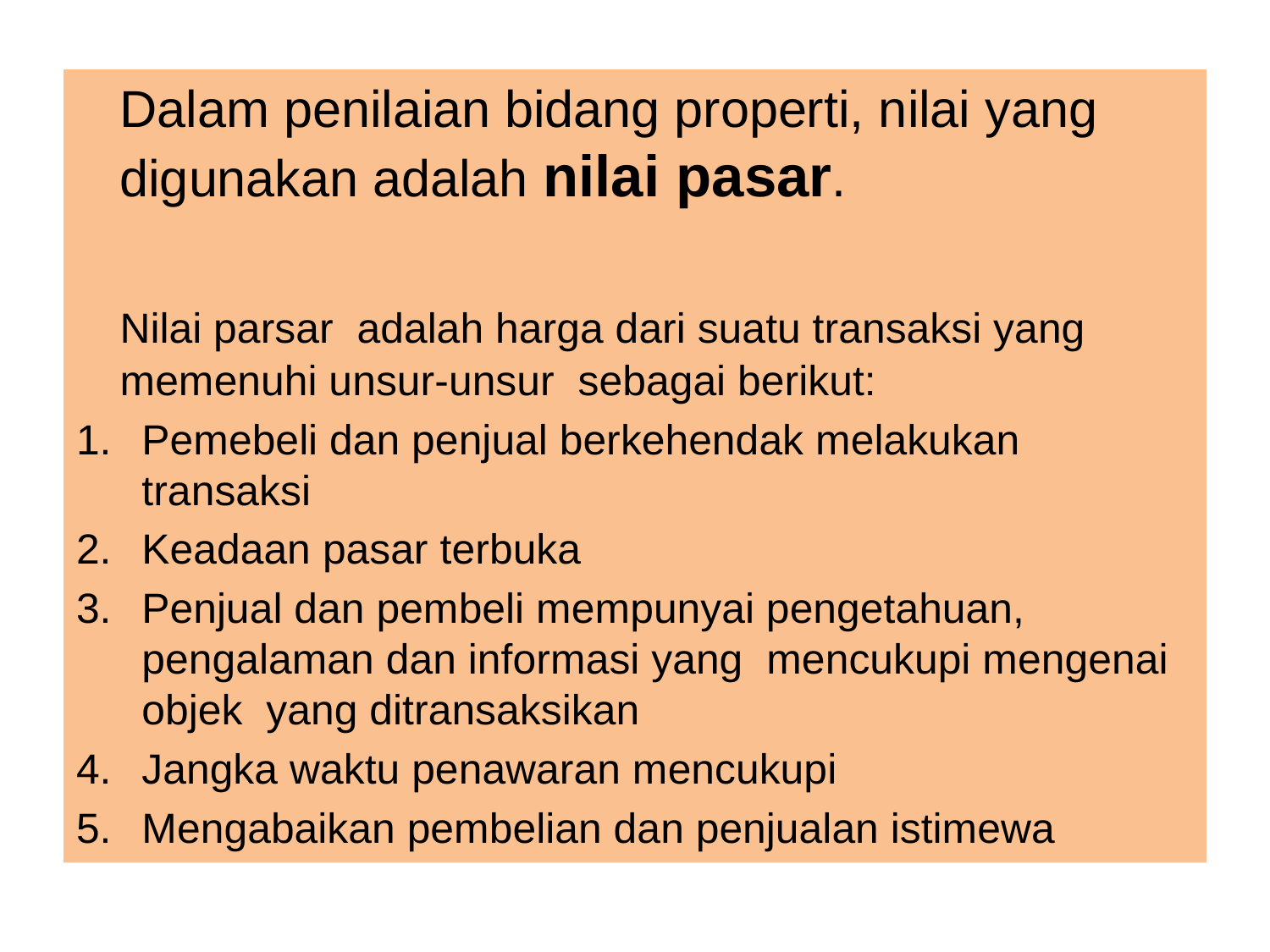

Dalam penilaian bidang properti, nilai yang digunakan adalah nilai pasar.

	Nilai parsar  adalah harga dari suatu transaksi yang memenuhi unsur-unsur  sebagai berikut:
Pemebeli dan penjual berkehendak melakukan  transaksi
Keadaan pasar terbuka
Penjual dan pembeli mempunyai pengetahuan, pengalaman dan informasi yang  mencukupi mengenai objek  yang ditransaksikan
Jangka waktu penawaran mencukupi
Mengabaikan pembelian dan penjualan istimewa